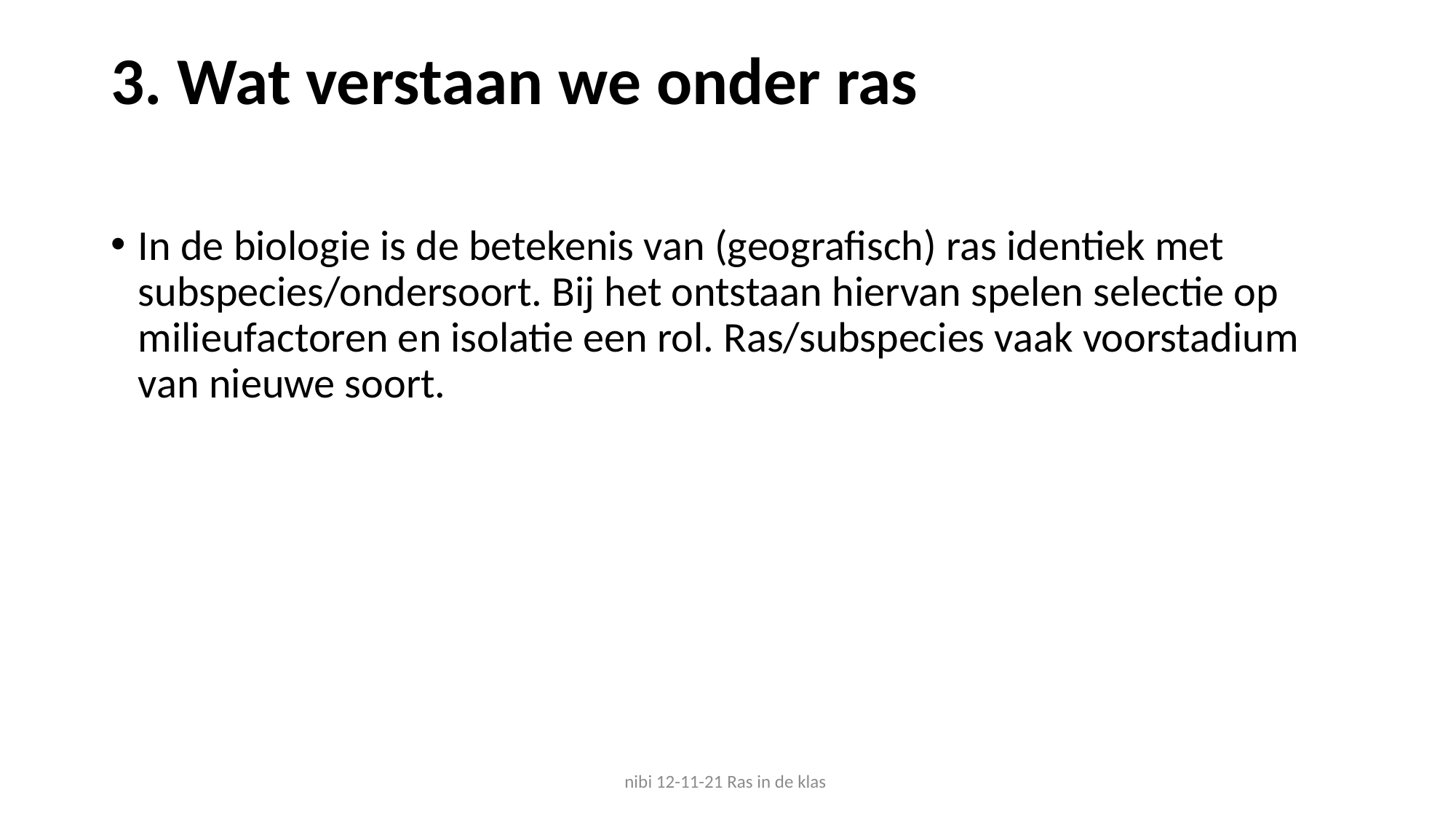

# 3. Wat verstaan we onder ras
In de biologie is de betekenis van (geografisch) ras identiek met subspecies/ondersoort. Bij het ontstaan hiervan spelen selectie op milieufactoren en isolatie een rol. Ras/subspecies vaak voorstadium van nieuwe soort.

nibi 12-11-21 Ras in de klas